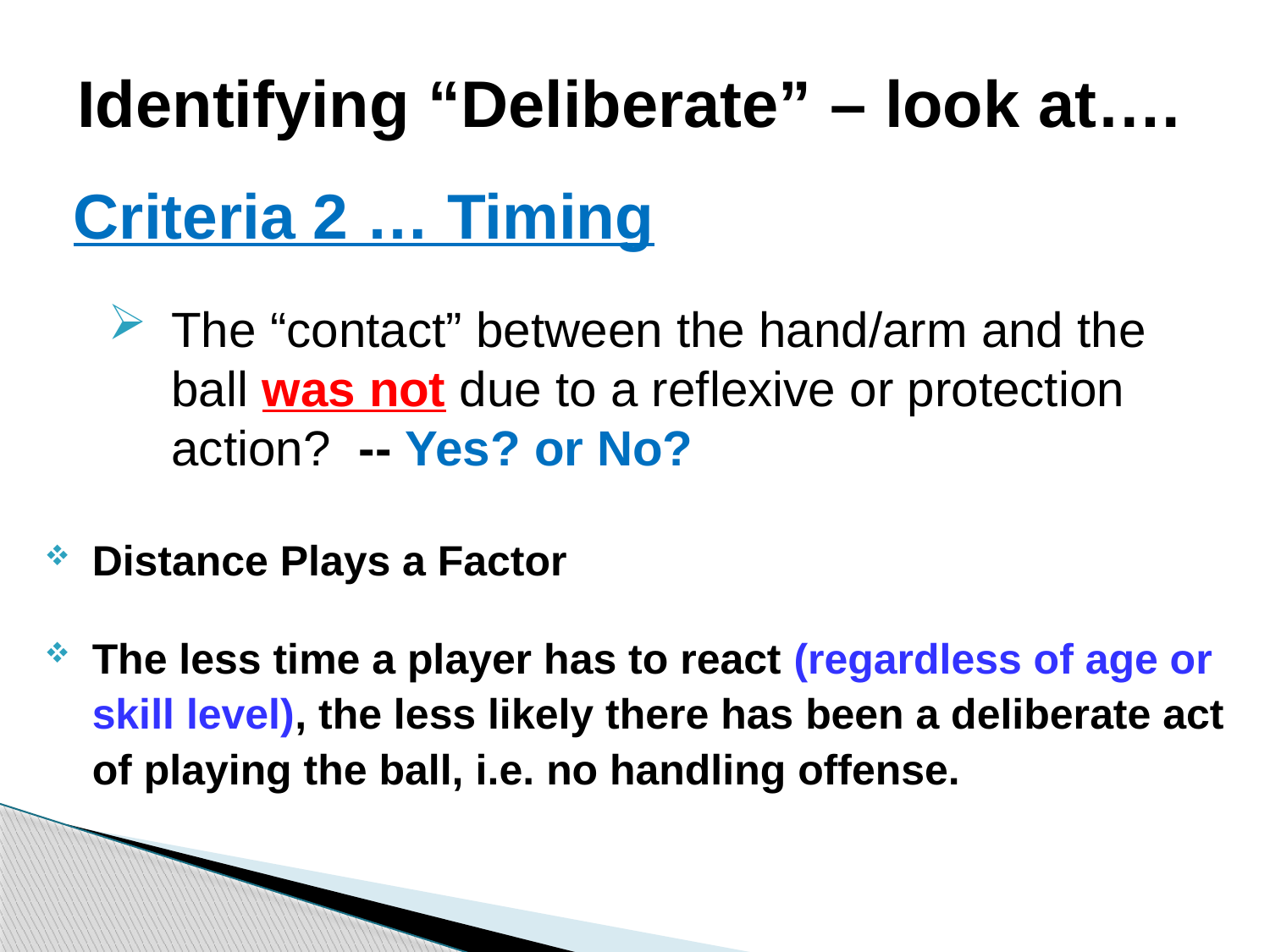

Identifying “Deliberate” – look at….
 Criteria 2 … Timing

The “contact” between the hand/arm and the ball was not due to a reflexive or protection action?  -- Yes? or No?

Distance Plays a Factor

The less time a player has to react (regardless of age or skill level), the less likely there has been a deliberate act of playing the ball, i.e. no handling offense.